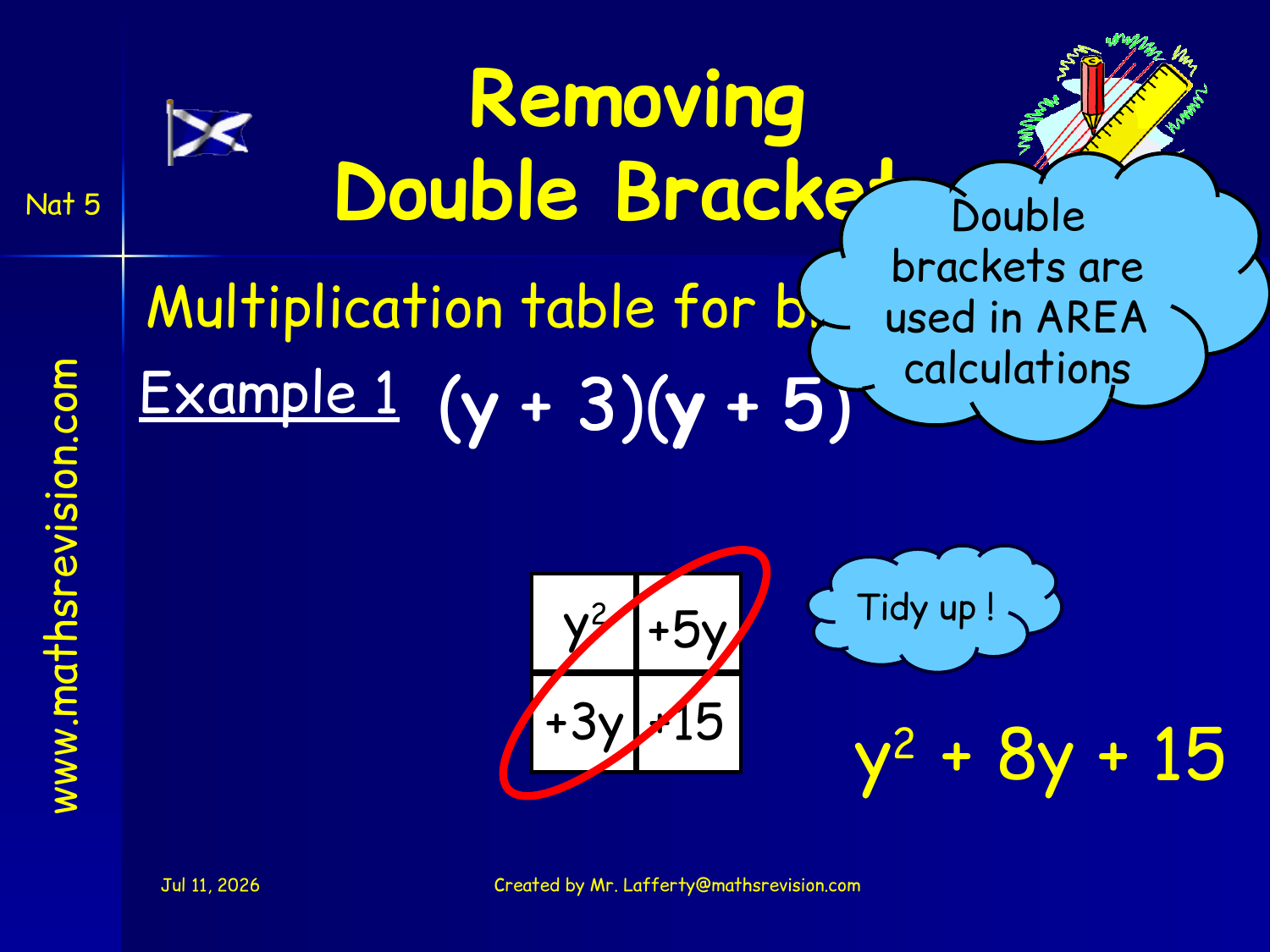

Removing
Double Brackets
Double brackets are used in AREA calculations
Multiplication table for brackets
Example 1
(y + 3)(y + 5)
y
+ 3
y
+ 5
Tidy up !

y2
+5y

+3y
+15
y2
+ 8y
 + 15
Jul 11, 2026
Created by Mr. Lafferty@mathsrevision.com